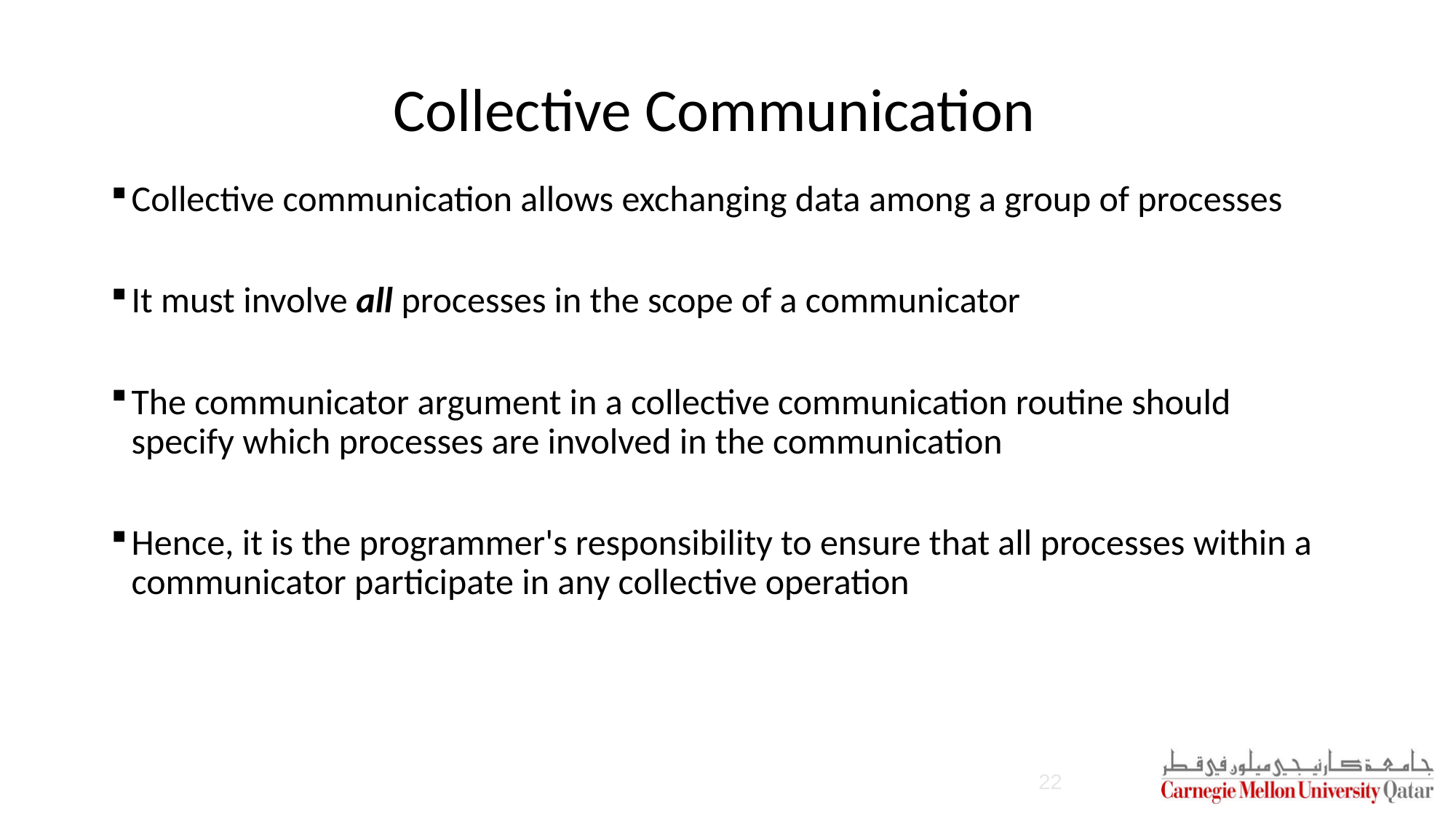

# Collective Communication
Collective communication allows exchanging data among a group of processes

It must involve all processes in the scope of a communicator

The communicator argument in a collective communication routine should specify which processes are involved in the communication

Hence, it is the programmer's responsibility to ensure that all processes within a communicator participate in any collective operation
22